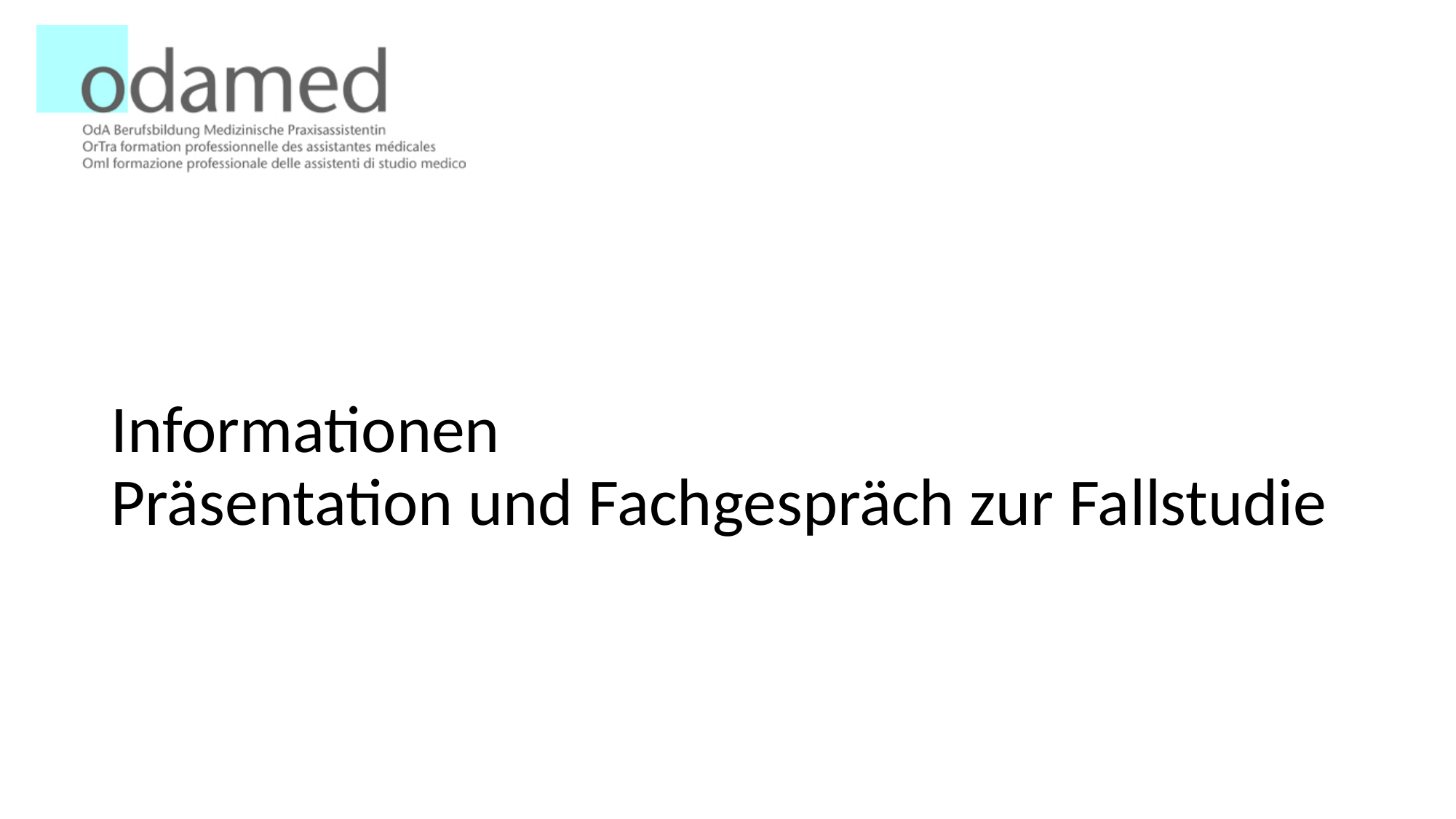

# Informationen Präsentation und Fachgespräch zur Fallstudie